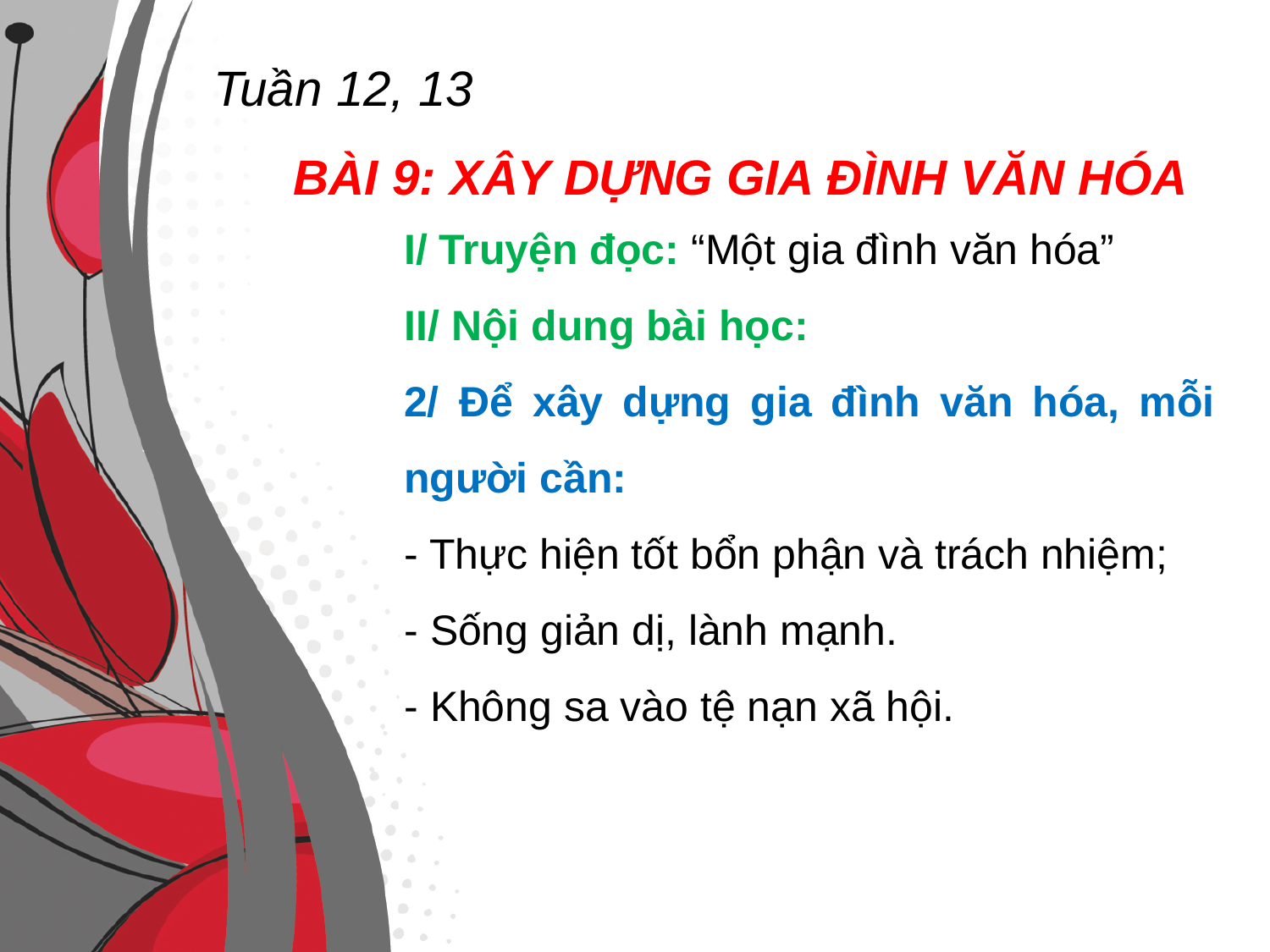

Tuần 12, 13
BÀI 9: XÂY DỰNG GIA ĐÌNH VĂN HÓA
I/ Truyện đọc: “Một gia đình văn hóa”
II/ Nội dung bài học:
2/ Để xây dựng gia đình văn hóa, mỗi người cần:
- Thực hiện tốt bổn phận và trách nhiệm;
- Sống giản dị, lành mạnh.
- Không sa vào tệ nạn xã hội.